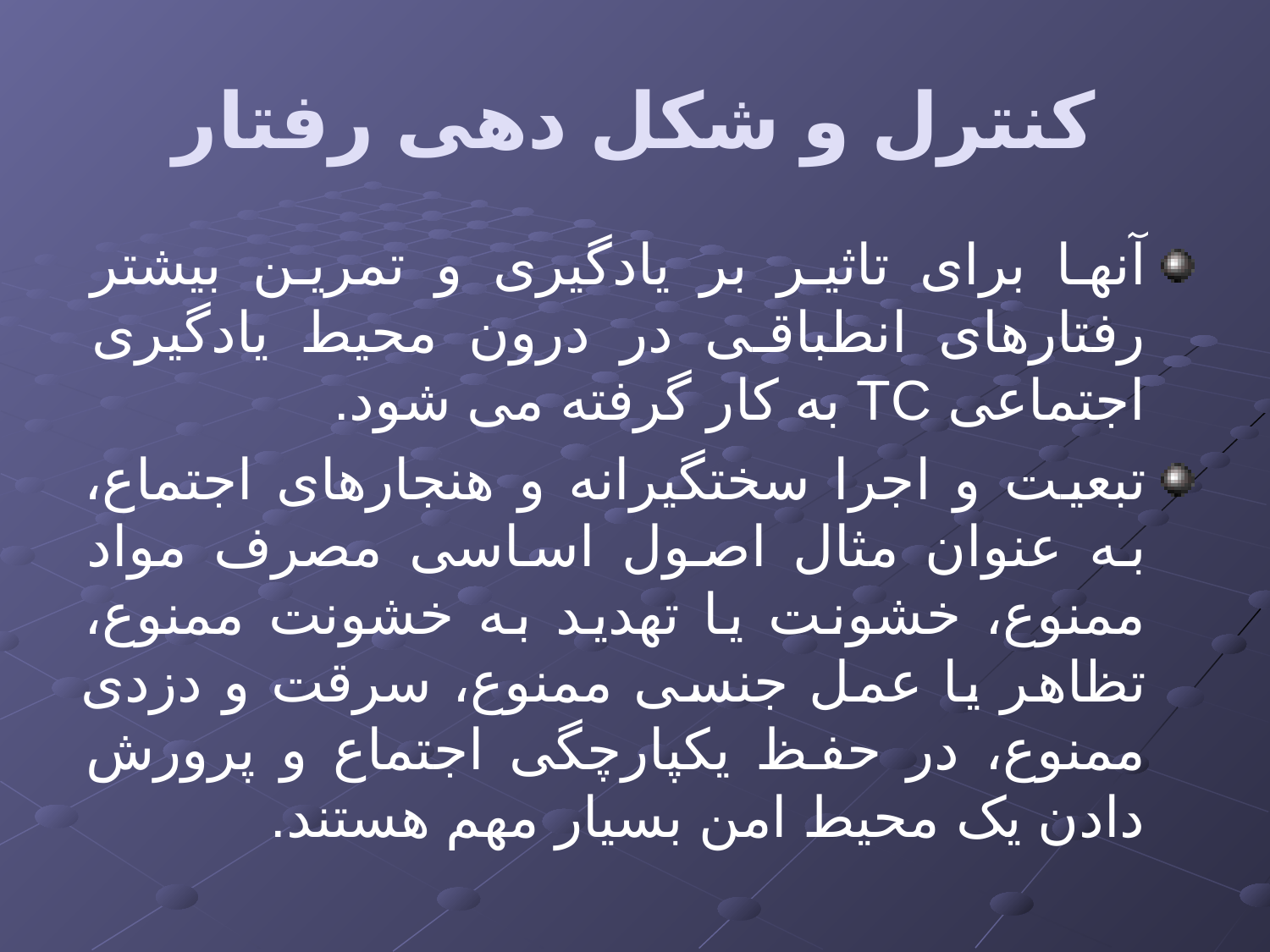

# کنترل و شکل دهی رفتار
آنها برای تاثیر بر یادگیری و تمرین بیشتر رفتارهای انطباقی در درون محیط یادگیری اجتماعی TC به کار گرفته می شود.
تبعیت و اجرا سختگیرانه و هنجارهای اجتماع، به عنوان مثال اصول اساسی مصرف مواد ممنوع، خشونت یا تهدید به خشونت ممنوع، تظاهر یا عمل جنسی ممنوع، سرقت و دزدی ممنوع، در حفظ یکپارچگی اجتماع و پرورش دادن یک محیط امن بسیار مهم هستند.